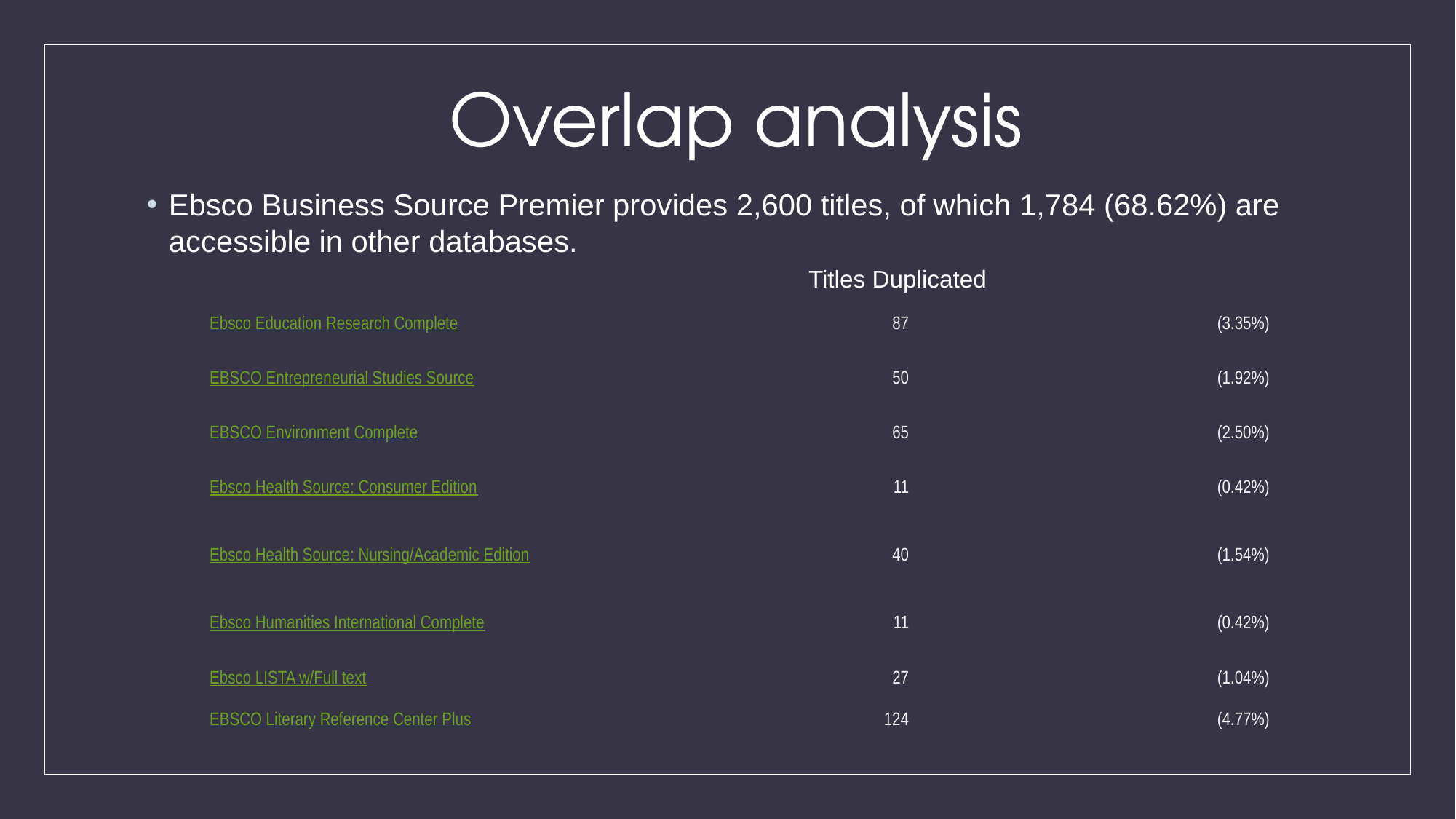

# Overlap analysis
Ebsco Business Source Premier provides 2,600 titles, of which 1,784 (68.62%) are accessible in other databases.

Titles Duplicated
|  | Ebsco Education Research Complete | 87 | (3.35%) |
| --- | --- | --- | --- |
|  | EBSCO Entrepreneurial Studies Source | 50 | (1.92%) |
|  | EBSCO Environment Complete | 65 | (2.50%) |
|  | Ebsco Health Source: Consumer Edition | 11 | (0.42%) |
|  | Ebsco Health Source: Nursing/Academic Edition | 40 | (1.54%) |
|  | Ebsco Humanities International Complete | 11 | (0.42%) |
|  | Ebsco LISTA w/Full text | 27 | (1.04%) |
|  | EBSCO Literary Reference Center Plus | 124 | (4.77%) |